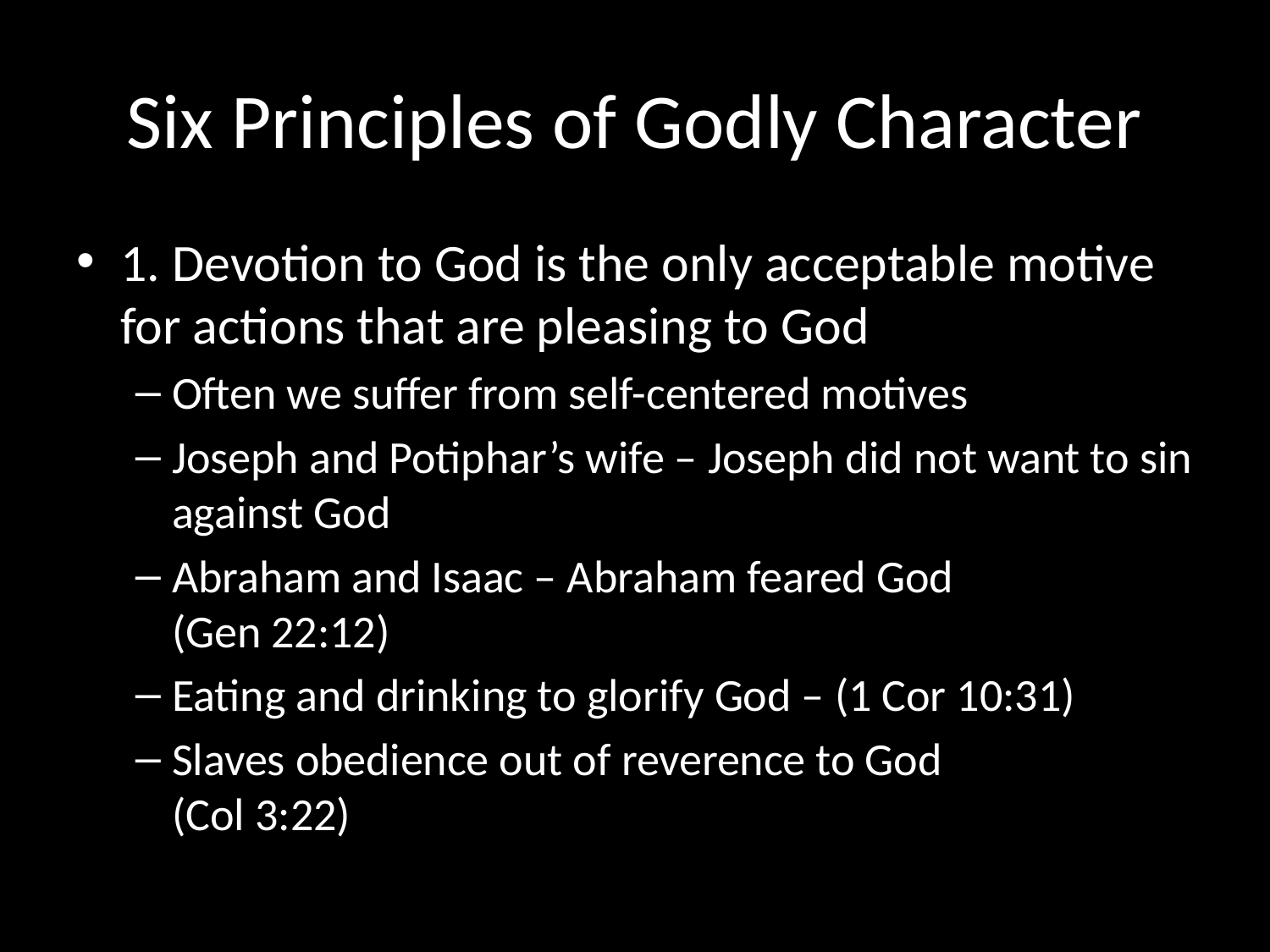

# Six Principles of Godly Character
1. Devotion to God is the only acceptable motive for actions that are pleasing to God
Often we suffer from self-centered motives
Joseph and Potiphar’s wife – Joseph did not want to sin against God
Abraham and Isaac – Abraham feared God
(Gen 22:12)
Eating and drinking to glorify God – (1 Cor 10:31)
Slaves obedience out of reverence to God
(Col 3:22)